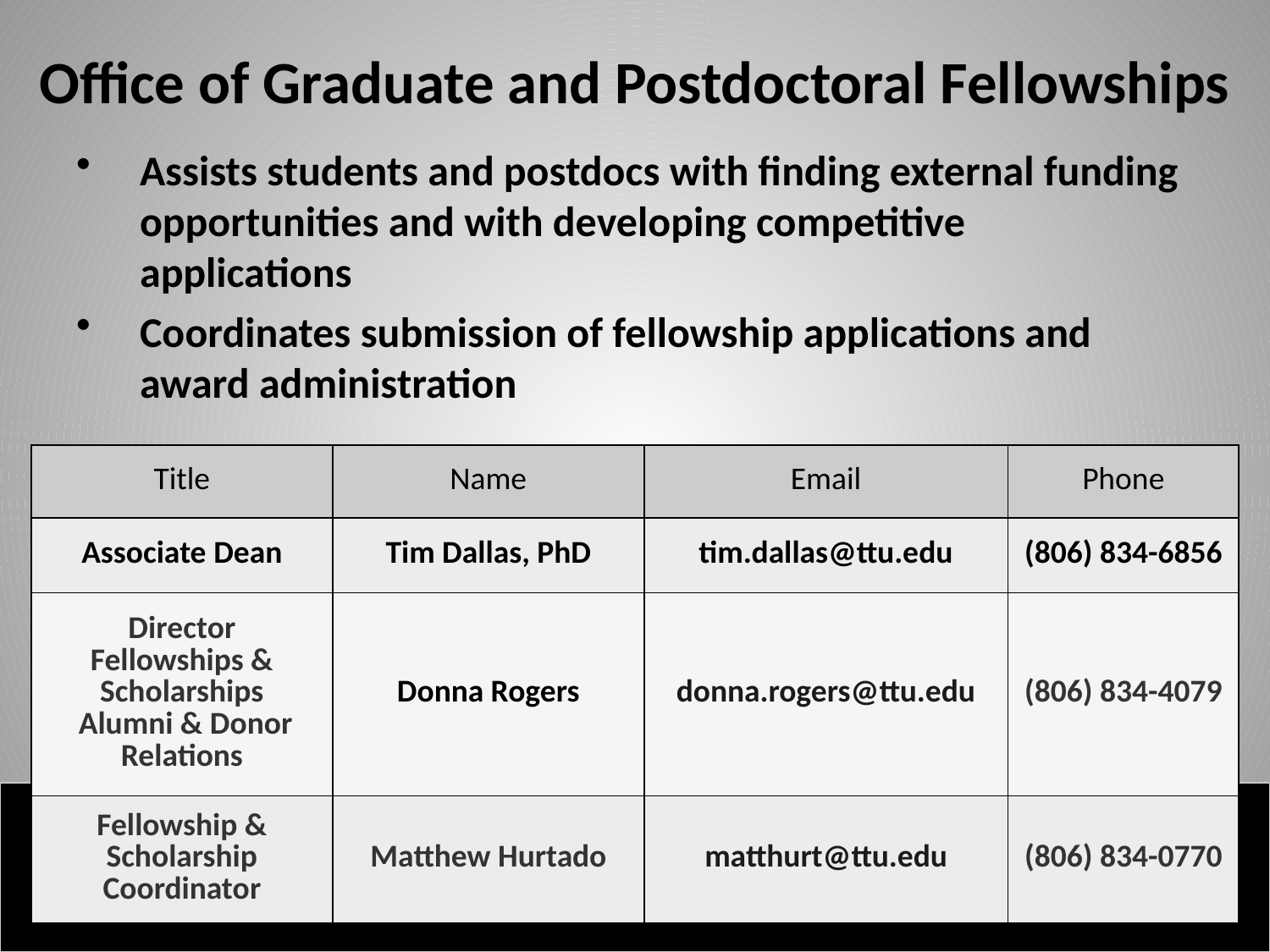

Office of Graduate and Postdoctoral Fellowships
Assists students and postdocs with finding external funding opportunities and with developing competitive applications
Coordinates submission of fellowship applications and award administration
| Title | Name | Email | Phone |
| --- | --- | --- | --- |
| Associate Dean | Tim Dallas, PhD | tim.dallas@ttu.edu | (806) 834-6856 |
| Director Fellowships & Scholarships Alumni & Donor Relations | Donna Rogers | donna.rogers@ttu.edu | (806) 834-4079 |
| Fellowship & Scholarship Coordinator | Matthew Hurtado | matthurt@ttu.edu | (806) 834-0770 |